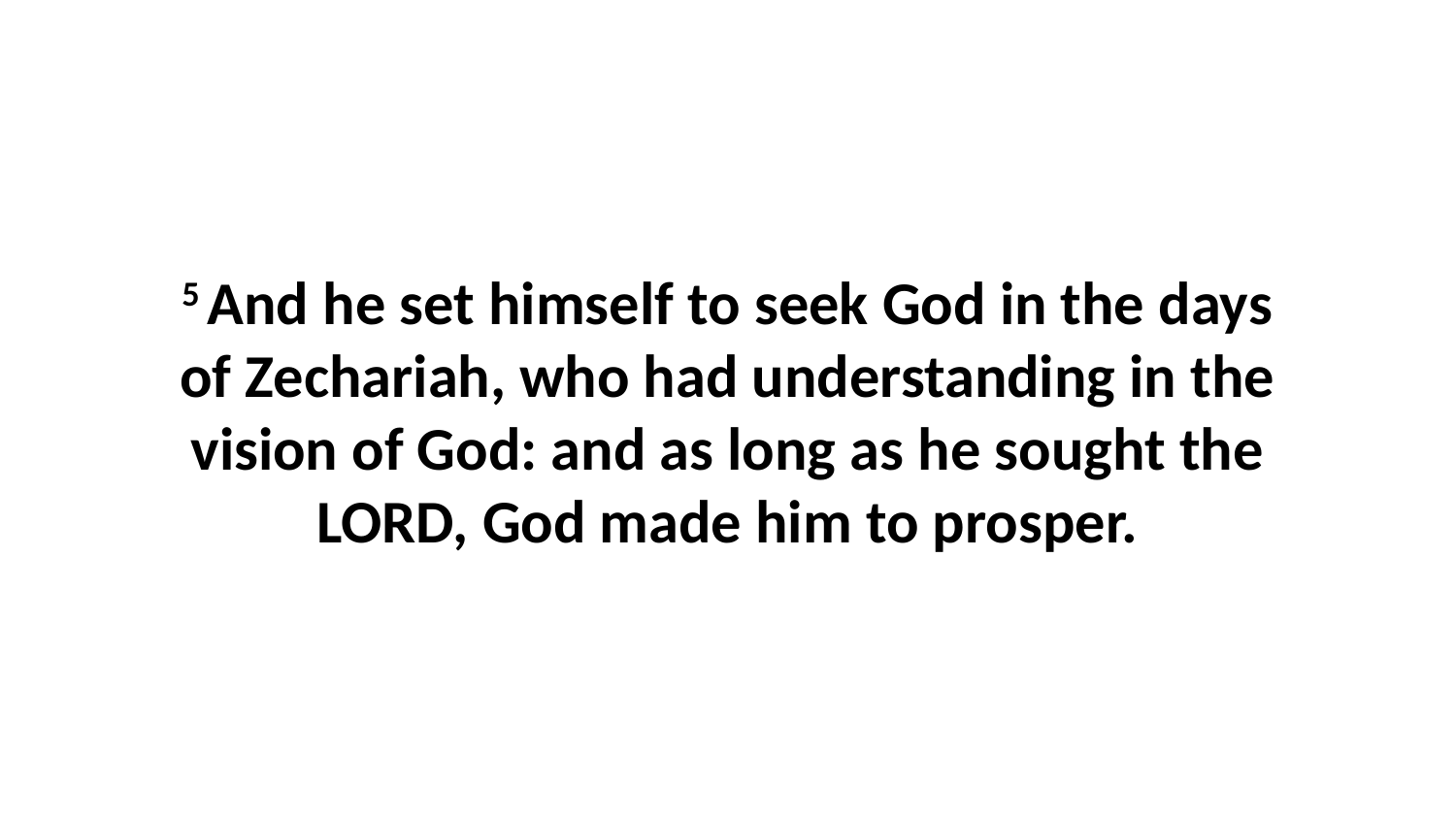

5 And he set himself to seek God in the days of Zechariah, who had understanding in the vision of God: and as long as he sought the LORD, God made him to prosper.